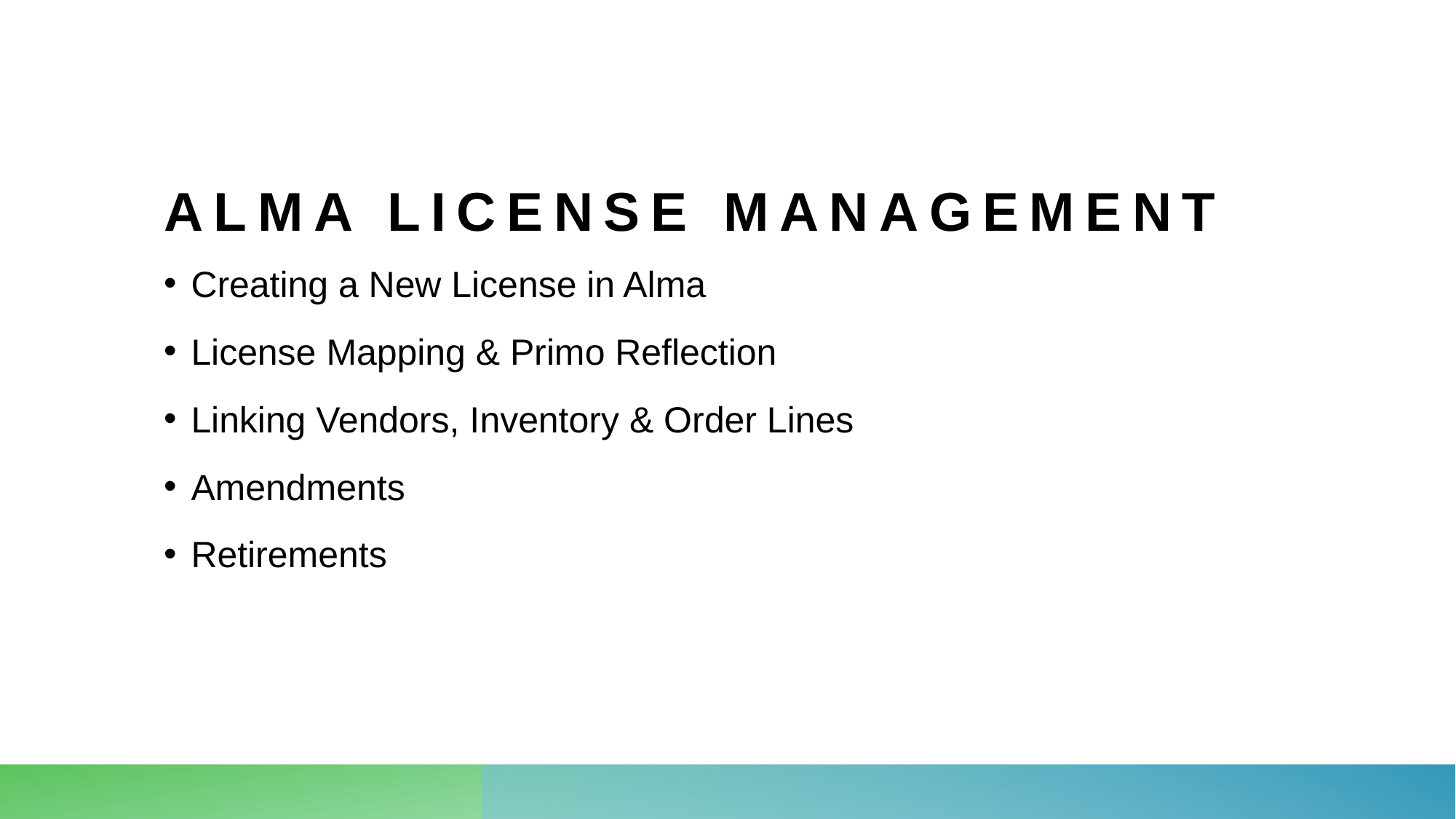

# Alma License Management
Creating a New License in Alma
License Mapping & Primo Reflection
Linking Vendors, Inventory & Order Lines
Amendments
Retirements